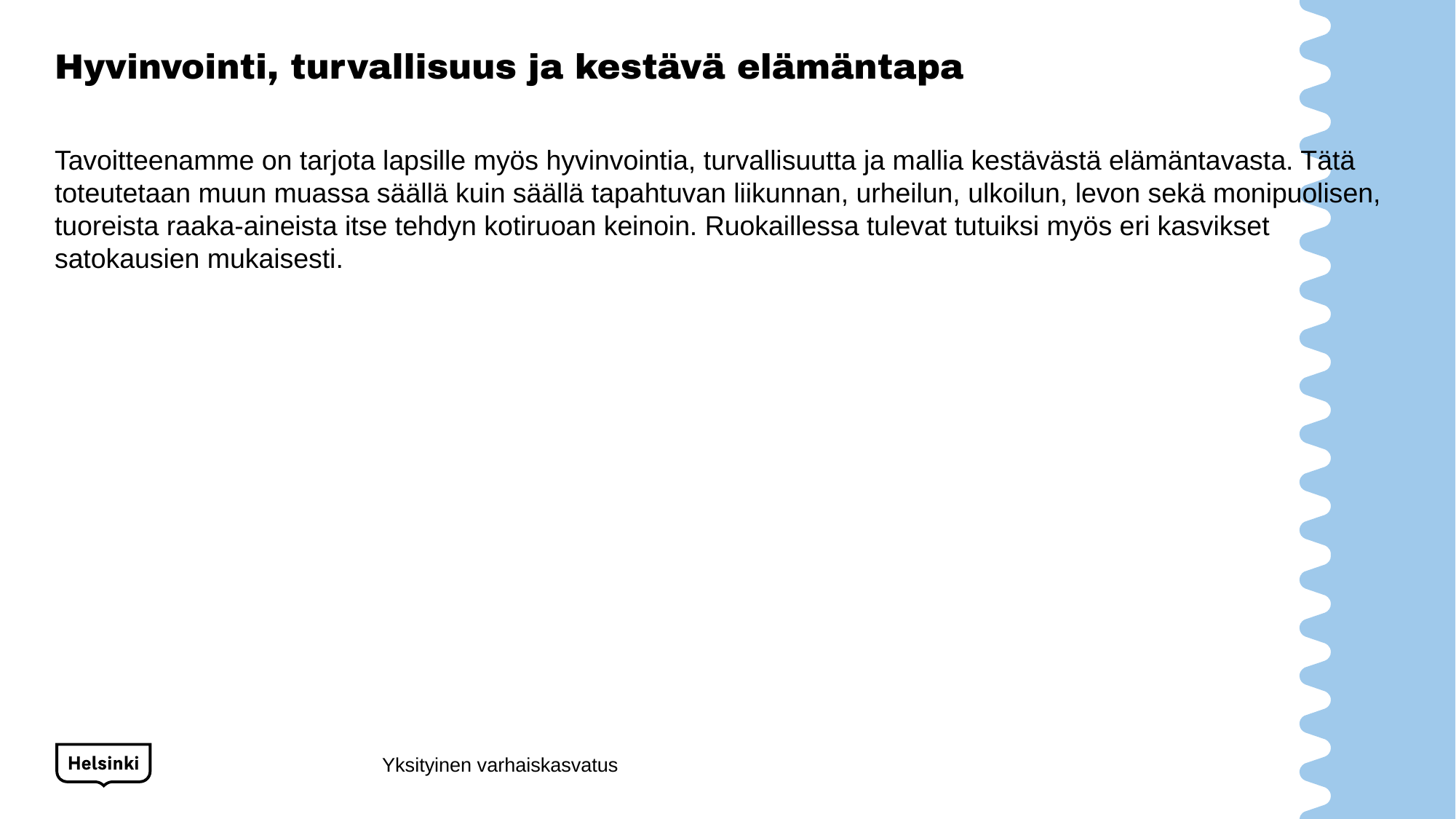

# Hyvinvointi, turvallisuus ja kestävä elämäntapa
Tavoitteenamme on tarjota lapsille myös hyvinvointia, turvallisuutta ja mallia kestävästä elämäntavasta. Tätä toteutetaan muun muassa säällä kuin säällä tapahtuvan liikunnan, urheilun, ulkoilun, levon sekä monipuolisen, tuoreista raaka-aineista itse tehdyn kotiruoan keinoin. Ruokaillessa tulevat tutuiksi myös eri kasvikset satokausien mukaisesti.

Yksityinen varhaiskasvatus
8